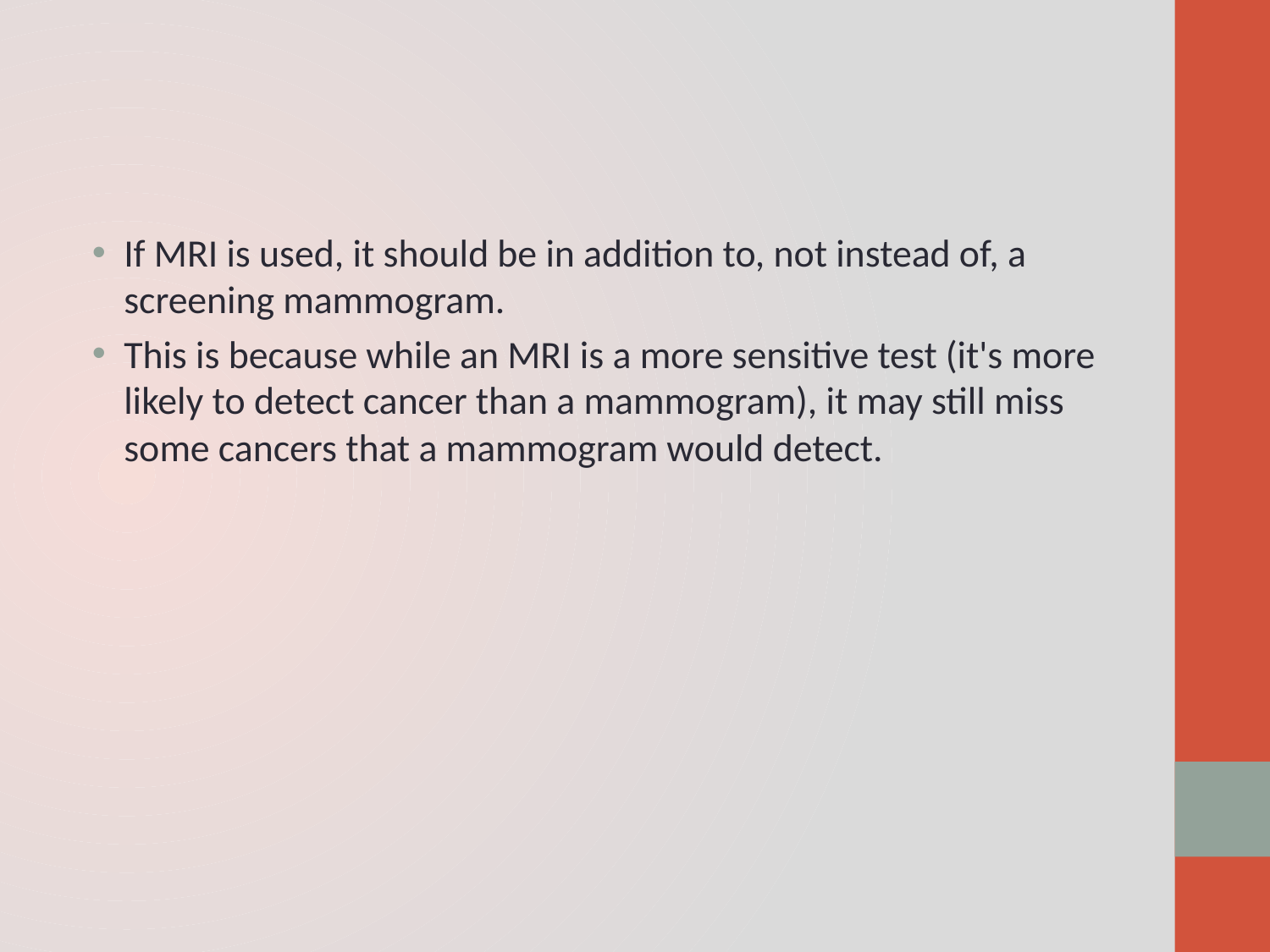

#
If MRI is used, it should be in addition to, not instead of, a screening mammogram.
This is because while an MRI is a more sensitive test (it's more likely to detect cancer than a mammogram), it may still miss some cancers that a mammogram would detect.